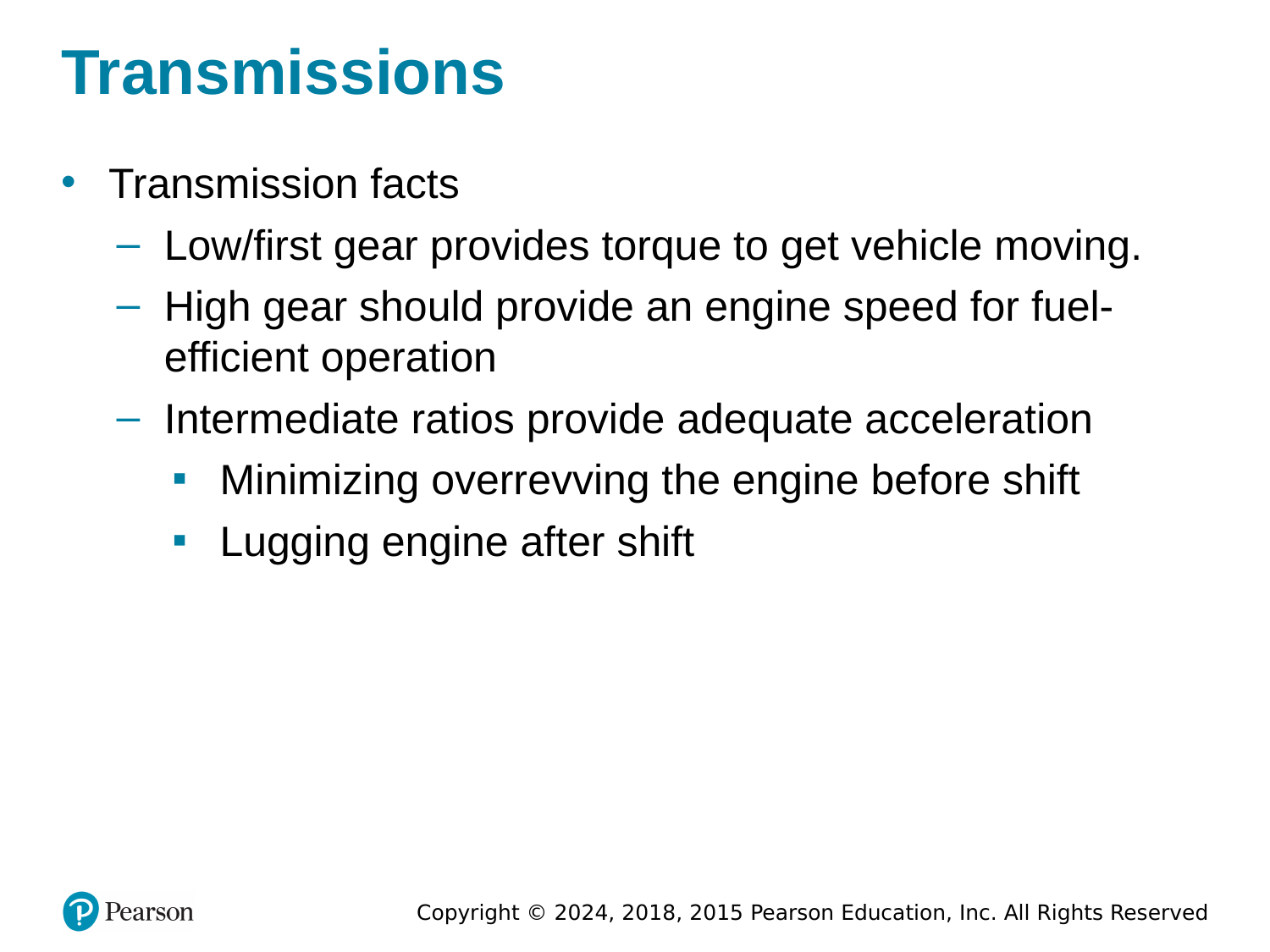

# Transmissions
Transmission facts
Low/first gear provides torque to get vehicle moving.
High gear should provide an engine speed for fuel-efficient operation
Intermediate ratios provide adequate acceleration
Minimizing overrevving the engine before shift
Lugging engine after shift